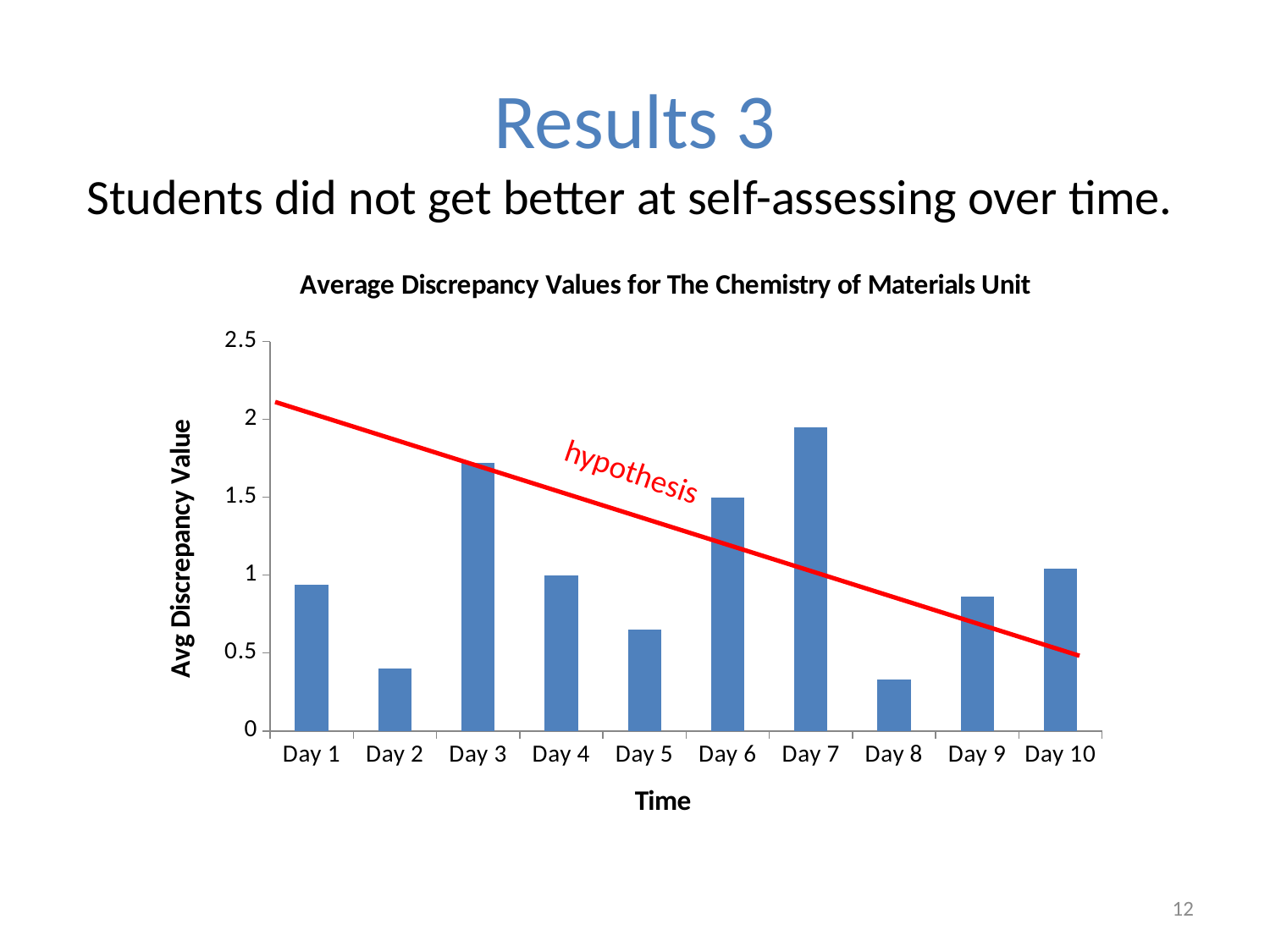

# Results 3
Students did not get better at self-assessing over time.

### Chart: Average Discrepancy Values for The Chemistry of Materials Unit

| Category | Average Discrepancy Value |
|---|---|
| Day 1 | 0.94 |
| Day 2 | 0.4 |
| Day 3 | 1.72 |
| Day 4 | 1.0 |
| Day 5 | 0.65 |
| Day 6 | 1.5 |
| Day 7 | 1.95 |
| Day 8 | 0.33 |
| Day 9 | 0.86 |
| Day 10 | 1.04 |
hypothesis
12